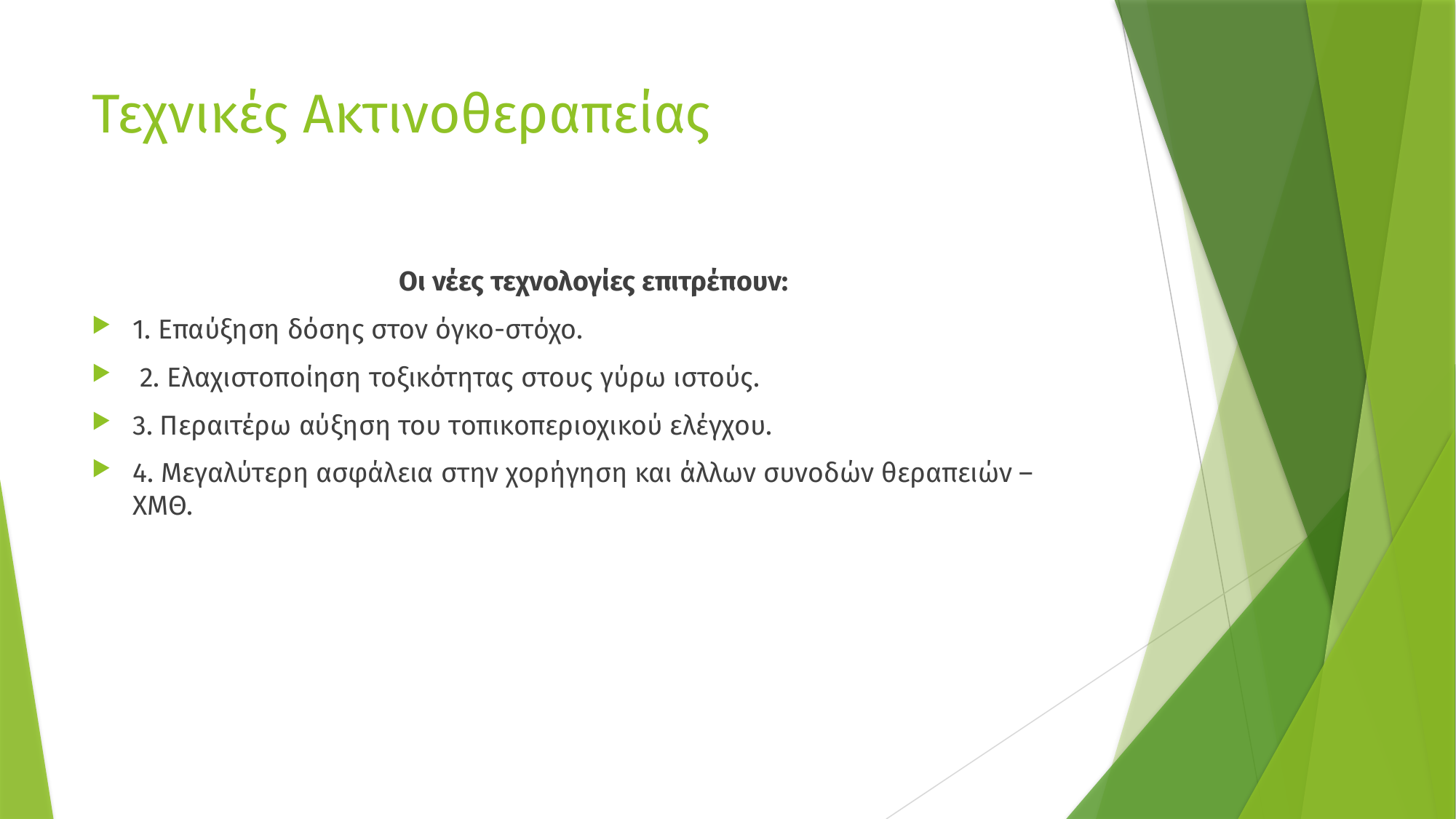

# Τεχνικές Ακτινοθεραπείας
Οι νέες τεχνολογίες επιτρέπουν:
1. Επαύξηση δόσης στον όγκο-στόχο.
 2. Ελαχιστοποίηση τοξικότητας στους γύρω ιστούς.
3. Περαιτέρω αύξηση του τοπικοπεριοχικού ελέγχου.
4. Μεγαλύτερη ασφάλεια στην χορήγηση και άλλων συνοδών θεραπειών – ΧΜΘ.